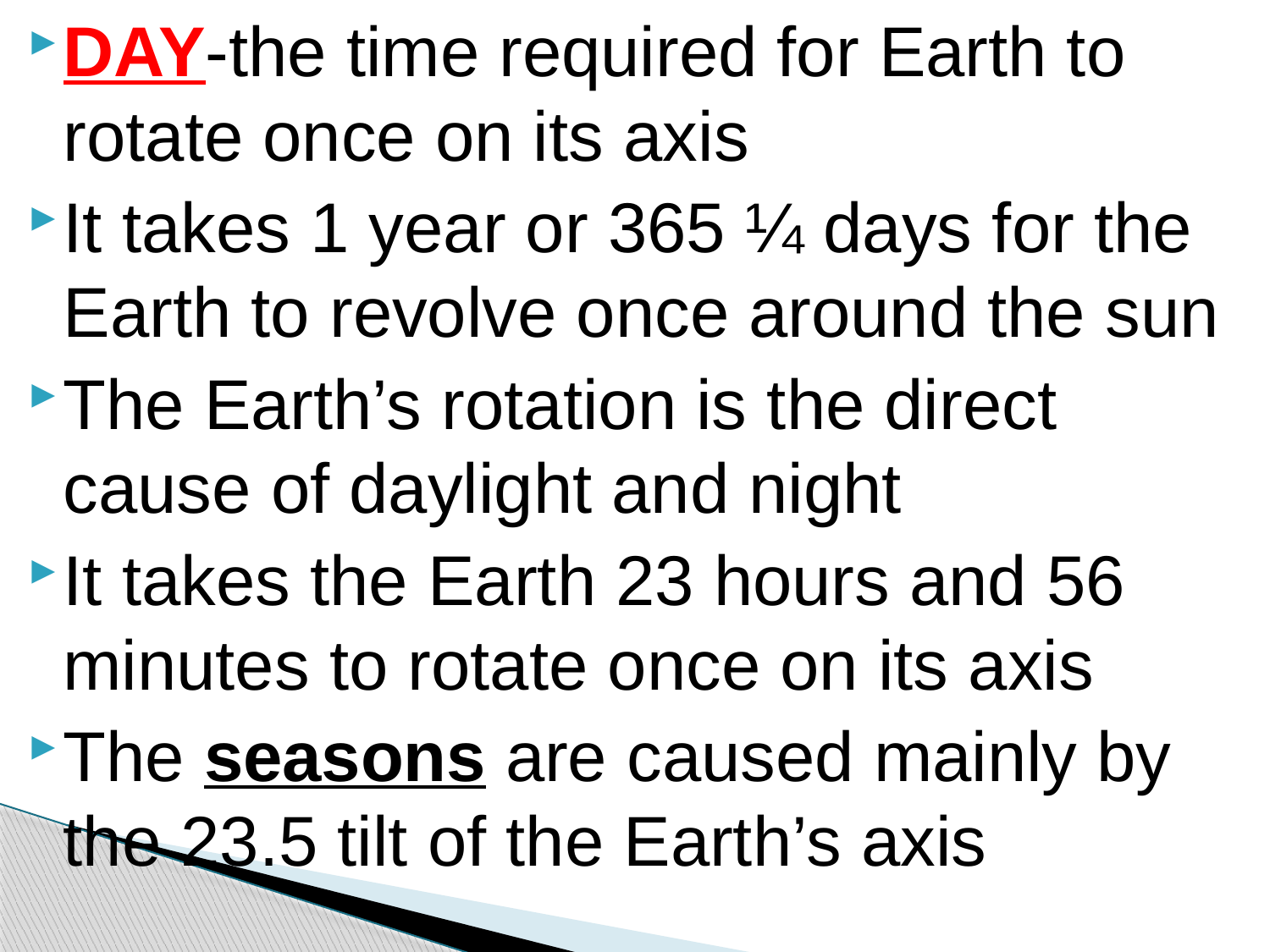

DAY-the time required for Earth to rotate once on its axis
It takes 1 year or 365 ¼ days for the Earth to revolve once around the sun
The Earth’s rotation is the direct cause of daylight and night
It takes the Earth 23 hours and 56 minutes to rotate once on its axis
The seasons are caused mainly by the 23.5 tilt of the Earth’s axis